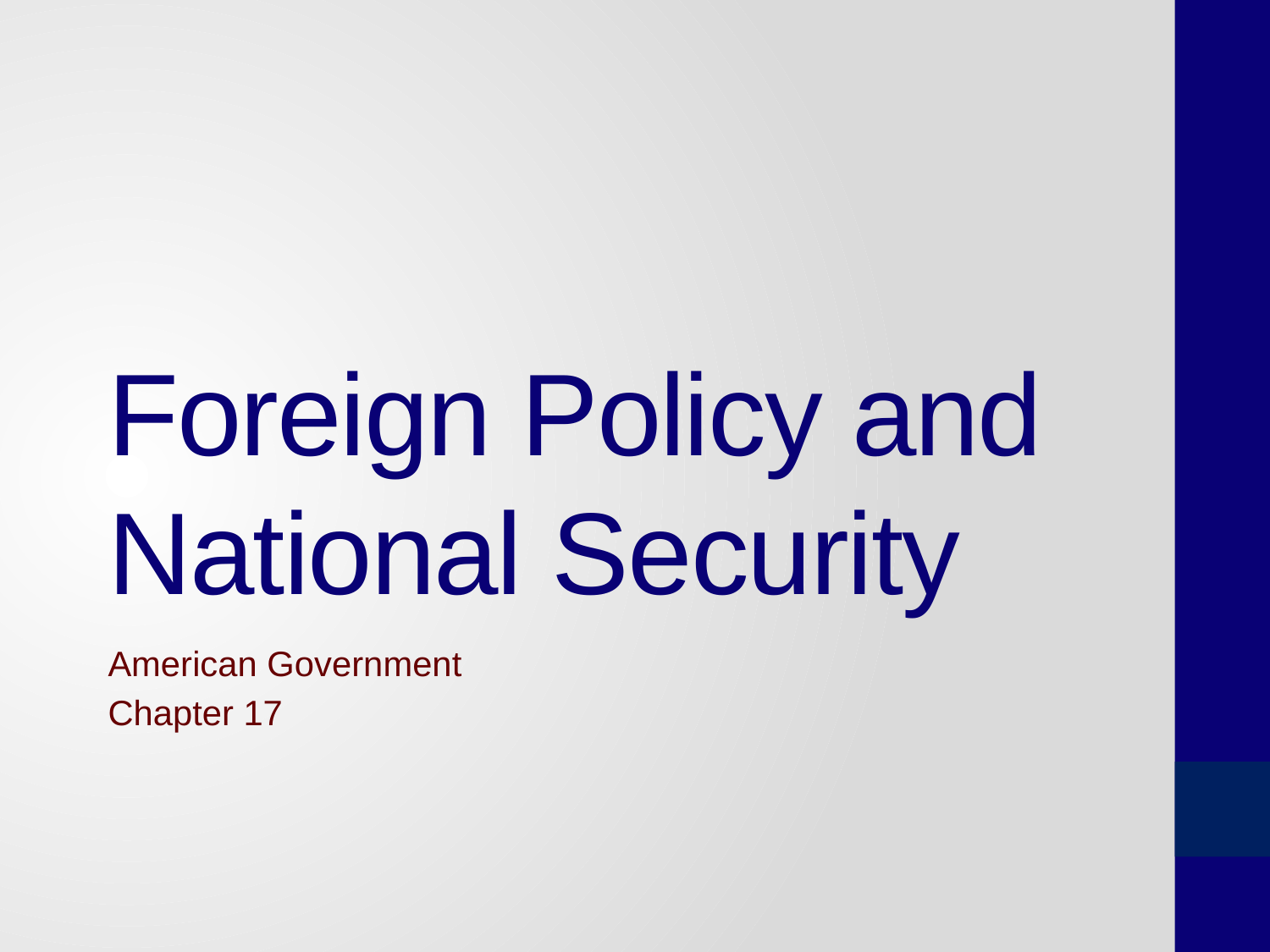

# Foreign Policy and National Security
American Government
Chapter 17